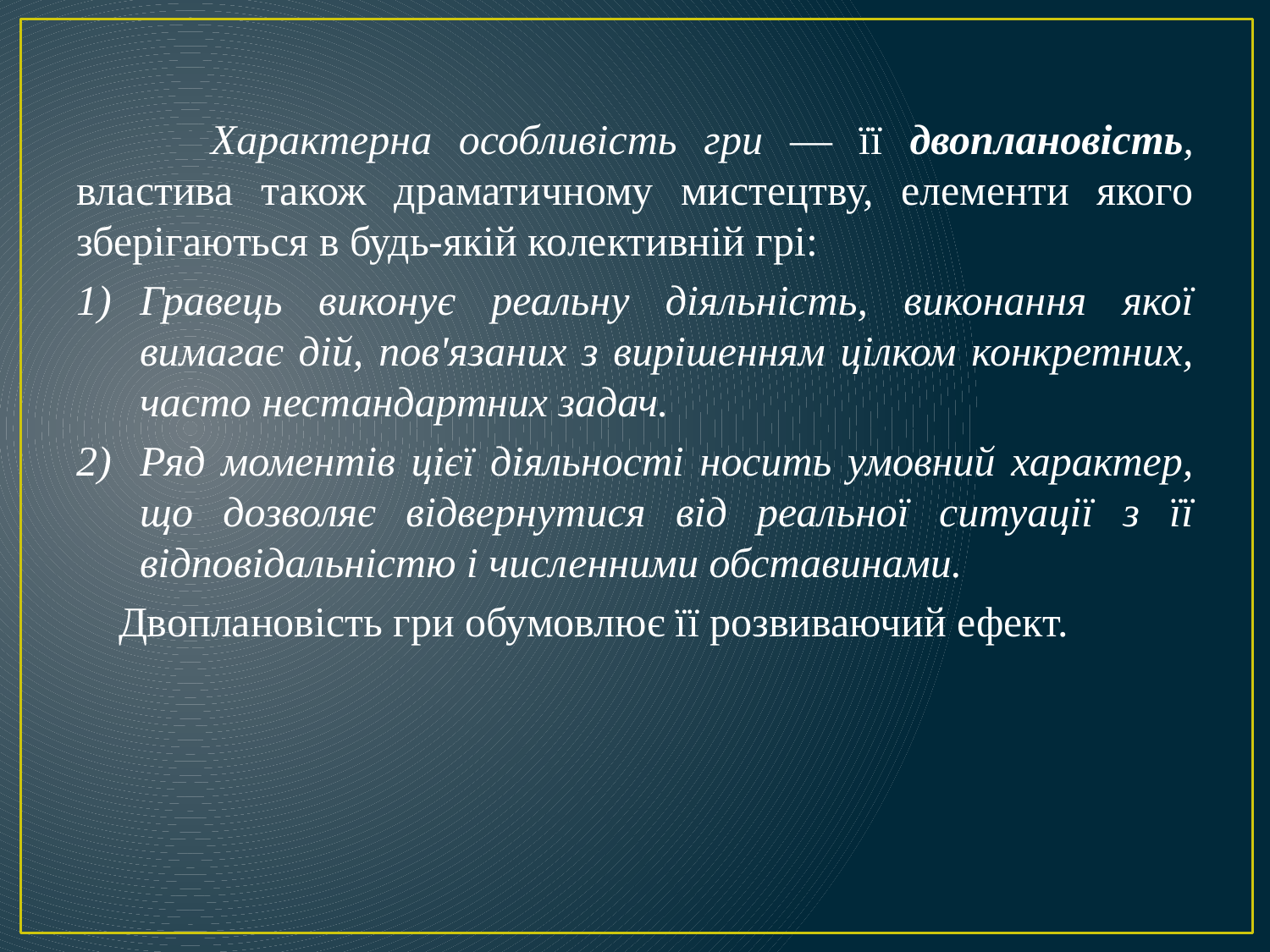

Характерна особливість гри — її двоплановість, властива також драматичному мистецтву, елементи якого зберігаються в будь-якій колективній грі:
Гравець виконує реальну діяльність, виконання якої вимагає дій, пов'язаних з вирішенням цілком конкретних, часто нестандартних задач.
Ряд моментів цієї діяльності носить умовний характер, що дозволяє відвернутися від реальної ситуації з її відповідальністю і численними обставинами.
    Двоплановість гри обумовлює її розвиваючий ефект.